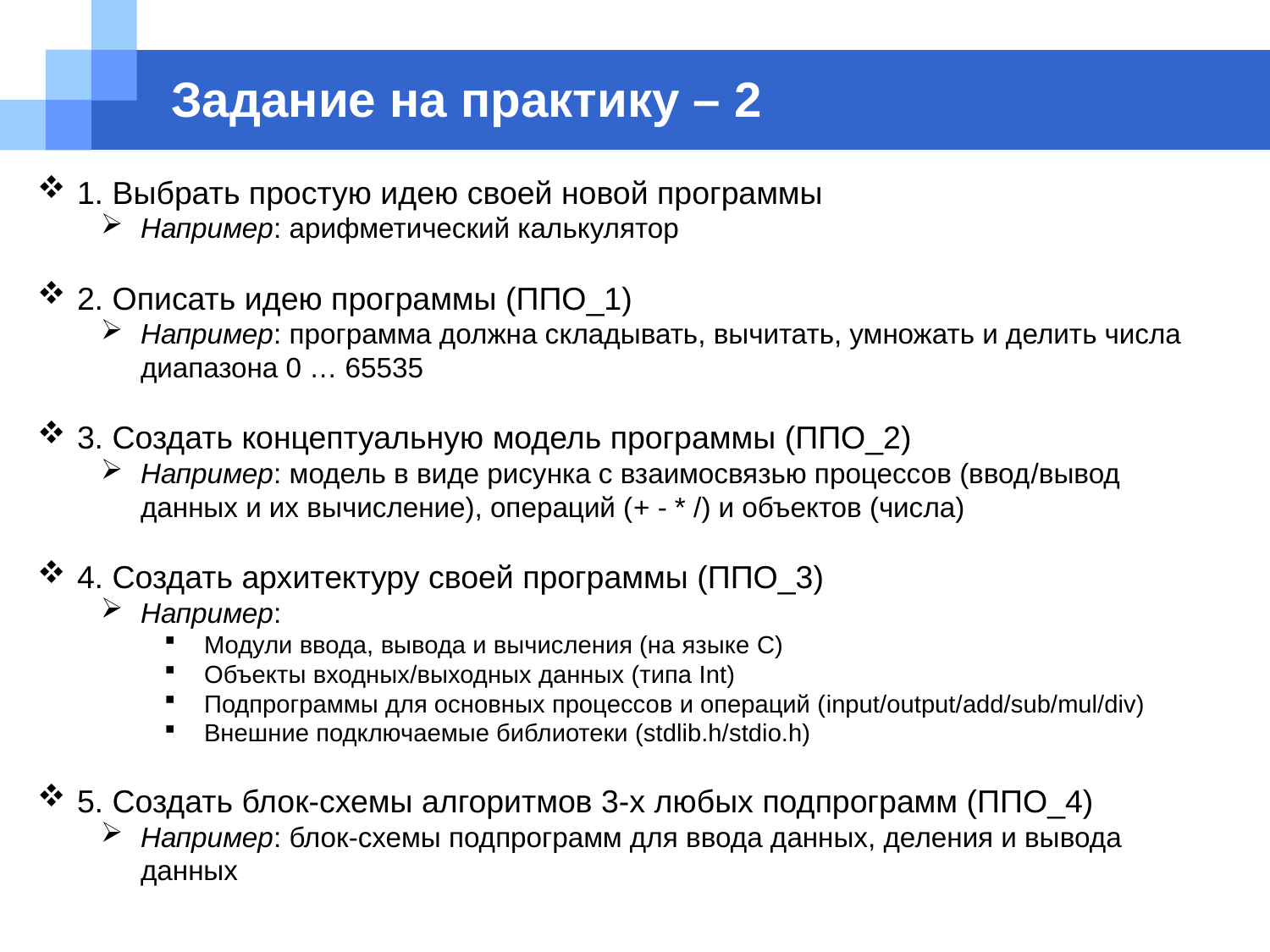

# Задание на практику – 2

1. Выбрать простую идею своей новой программы
Например: арифметический калькулятор

2. Описать идею программы (ППО_1)
Например: программа должна складывать, вычитать, умножать и делить числа диапазона 0 … 65535

3. Создать концептуальную модель программы (ППО_2)
Например: модель в виде рисунка с взаимосвязью процессов (ввод/вывод данных и их вычисление), операций (+ - * /) и объектов (числа)

4. Создать архитектуру своей программы (ППО_3)
Например:
Модули ввода, вывода и вычисления (на языке C)
Объекты входных/выходных данных (типа Int)
Подпрограммы для основных процессов и операций (input/output/add/sub/mul/div)
Внешние подключаемые библиотеки (stdlib.h/stdio.h)

5. Создать блок-схемы алгоритмов 3-х любых подпрограмм (ППО_4)
Например: блок-схемы подпрограмм для ввода данных, деления и вывода данных